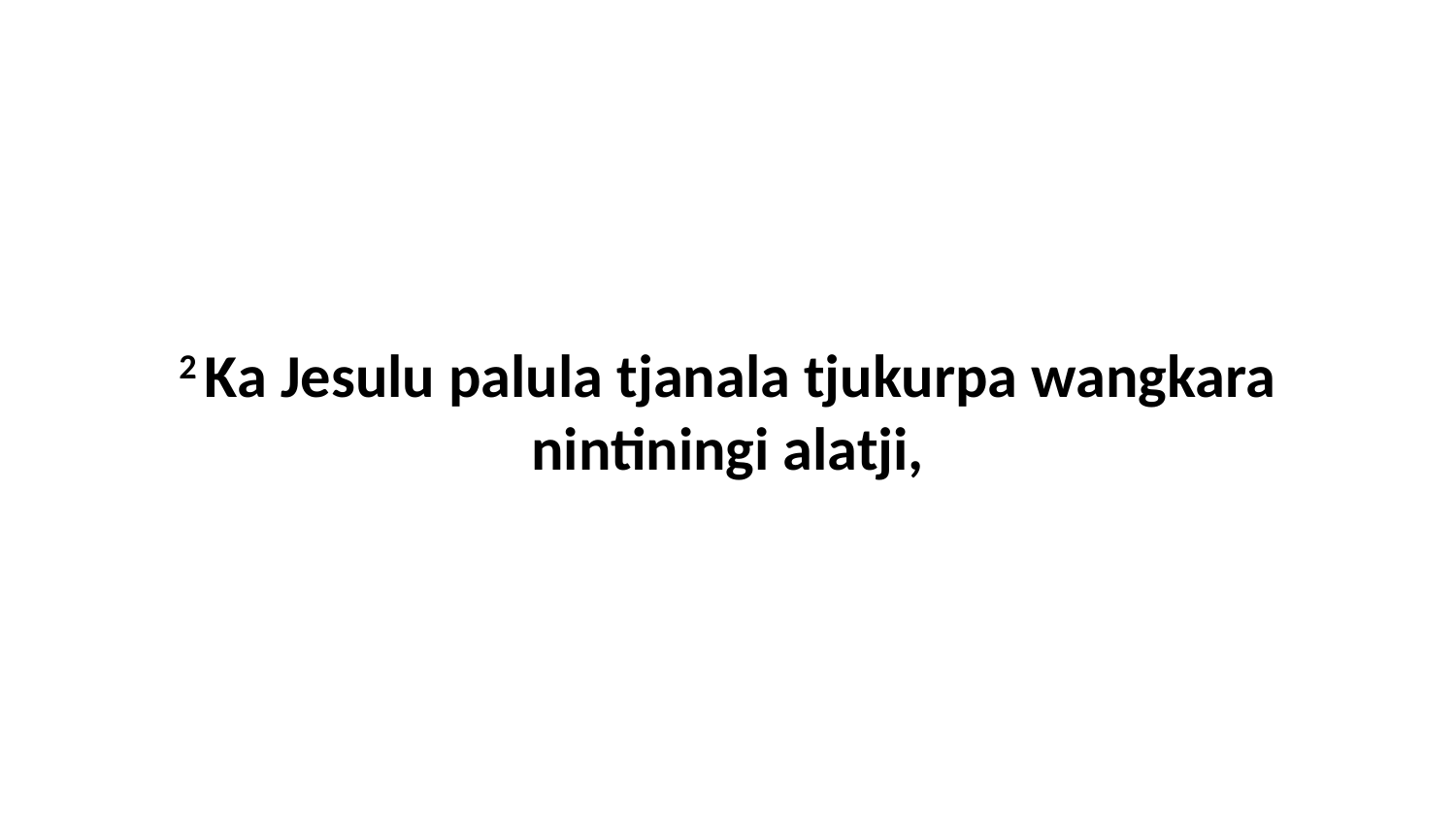

2 Ka Jesulu palula tjanala tjukurpa wangkara nintiningi alatji,